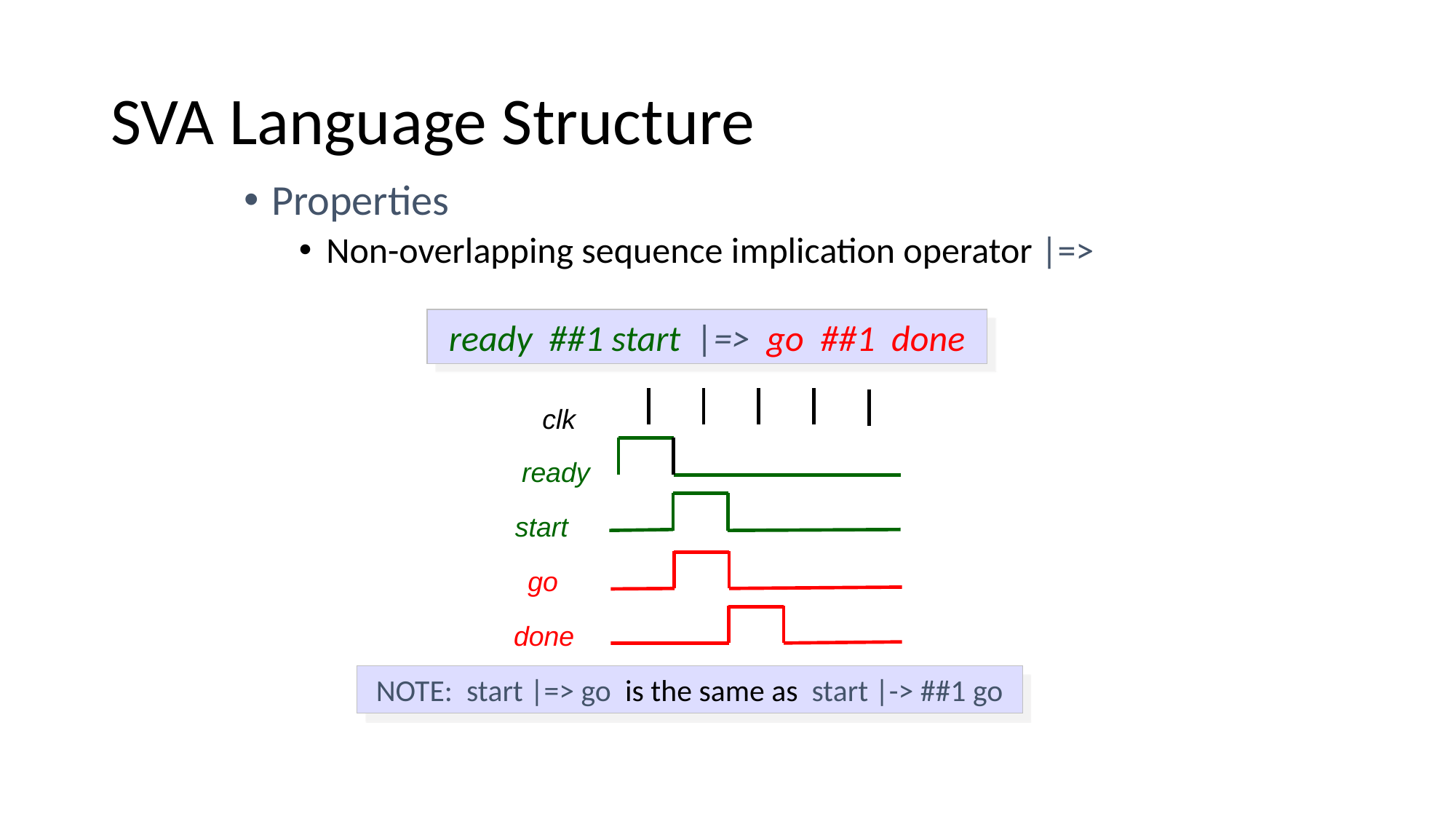

# SVA Language Structure
Properties
Non-overlapping sequence implication operator |=>
  ready  ##1 start  |=>  go  ##1  done
clk
ready
start

go
done
  NOTE:  start |=> go  is the same as  start |-> ##1 go